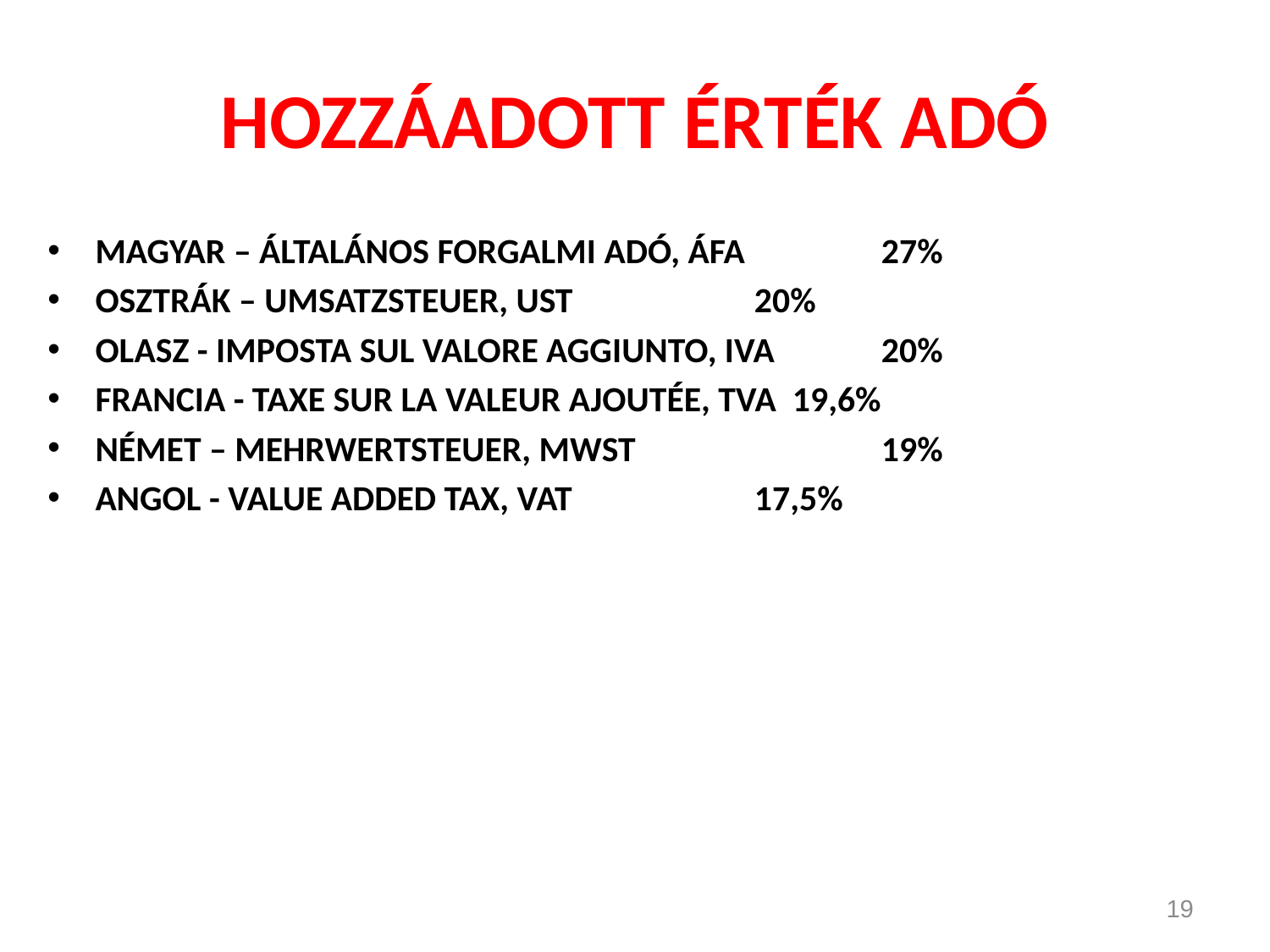

# HOZZÁADOTT ÉRTÉK ADÓ
MAGYAR – ÁLTALÁNOS FORGALMI ADÓ, ÁFA	   27%
OSZTRÁK – UMSATZSTEUER, UST	 	   20%
OLASZ - IMPOSTA SUL VALORE AGGIUNTO, IVA	   20%
FRANCIA - TAXE SUR LA VALEUR AJOUTÉE, TVA  19,6%
NÉMET – MEHRWERTSTEUER, MWST		   19%
ANGOL - VALUE ADDED TAX, VAT		   17,5%
19